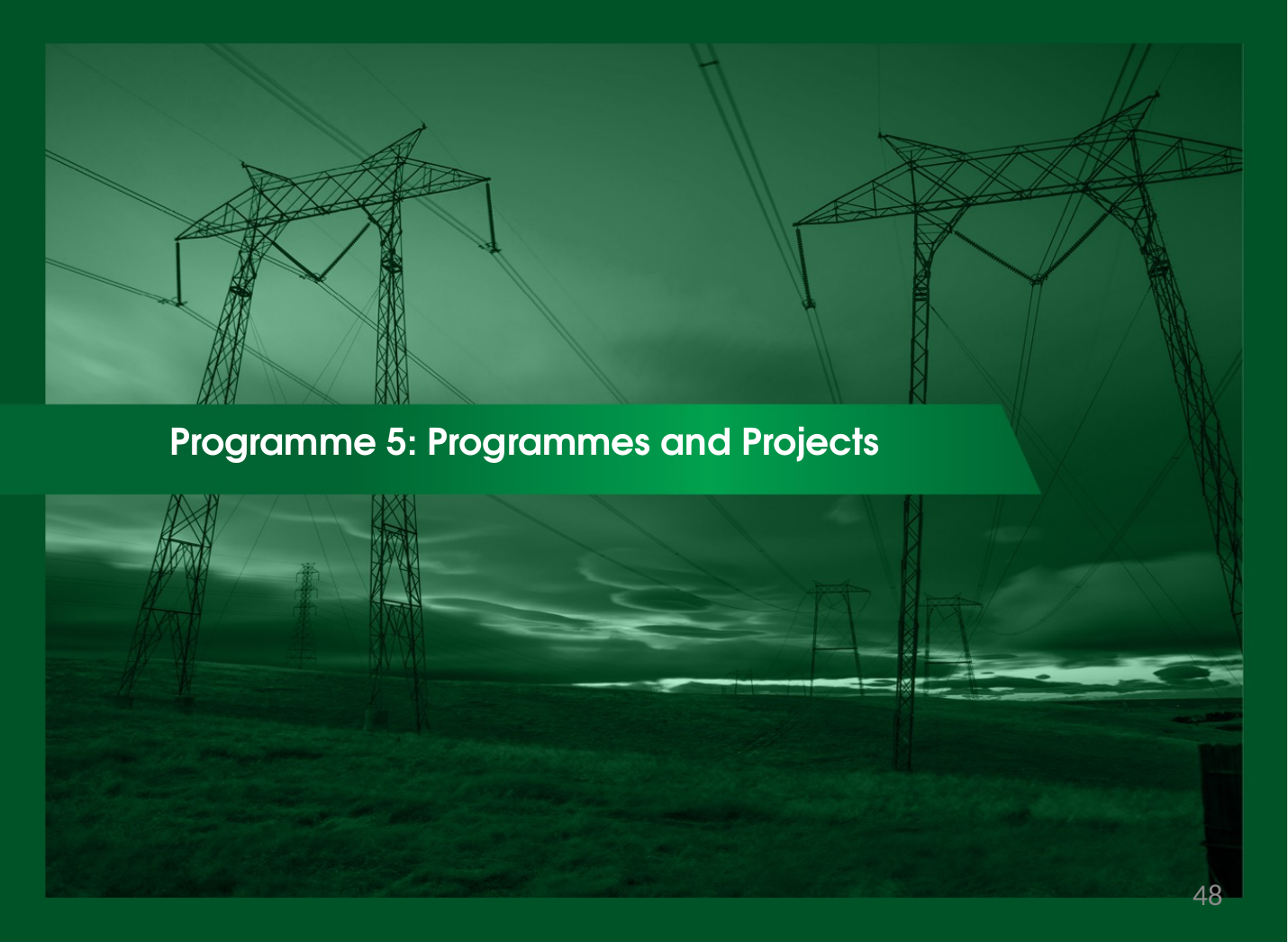

# Programme 5: Programmes and Projects
48